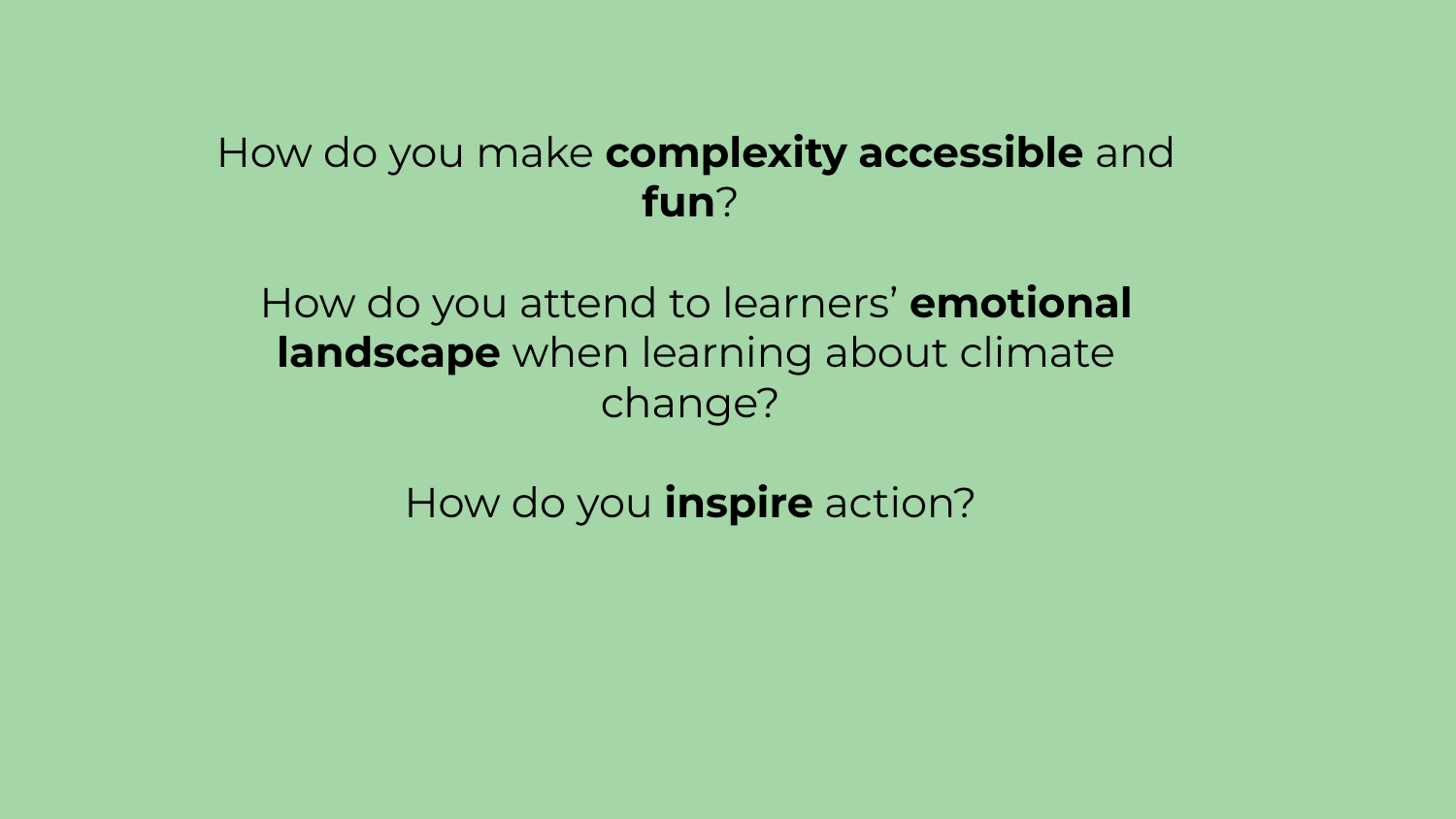

How do you make complexity accessible and fun?

How do you attend to learners’ emotional landscape when learning about climate change?

How do you inspire action?